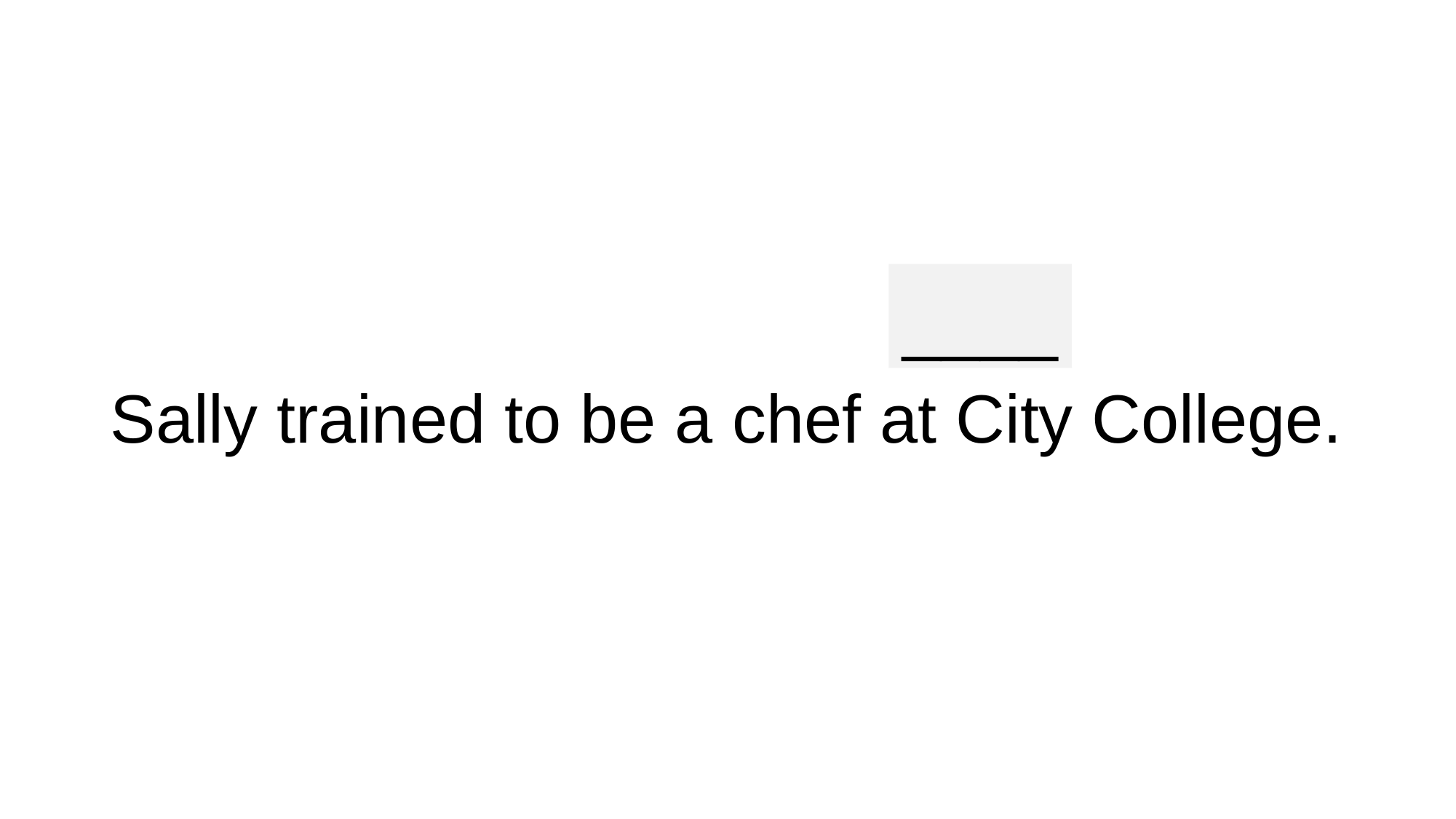

____
# Sally trained to be a chef at City College.